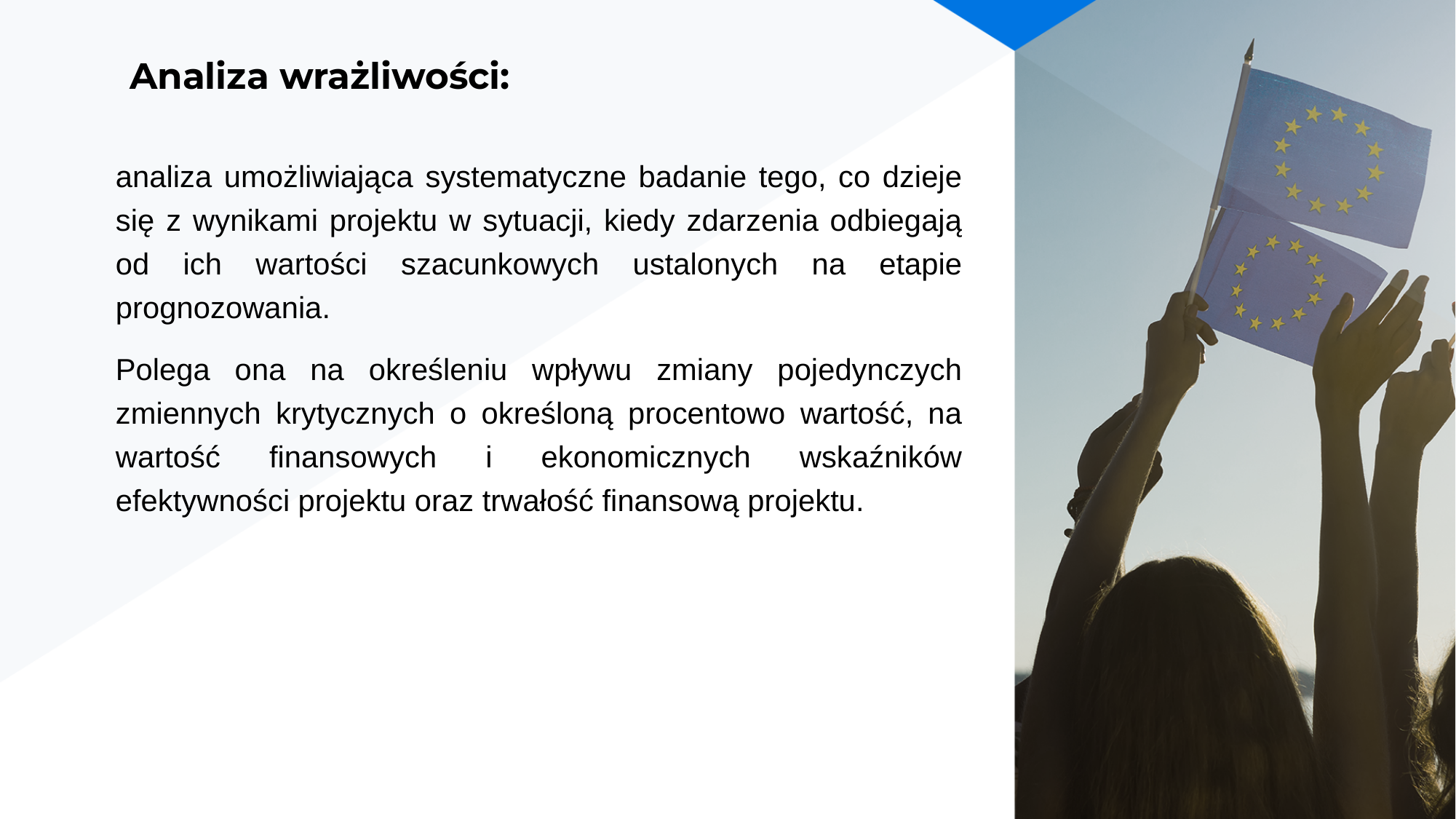

# Analiza wrażliwości:
analiza umożliwiająca systematyczne badanie tego, co dzieje się z wynikami projektu w sytuacji, kiedy zdarzenia odbiegają od ich wartości szacunkowych ustalonych na etapie prognozowania.
Polega ona na określeniu wpływu zmiany pojedynczych zmiennych krytycznych o określoną procentowo wartość, na wartość finansowych i ekonomicznych wskaźników efektywności projektu oraz trwałość finansową projektu.